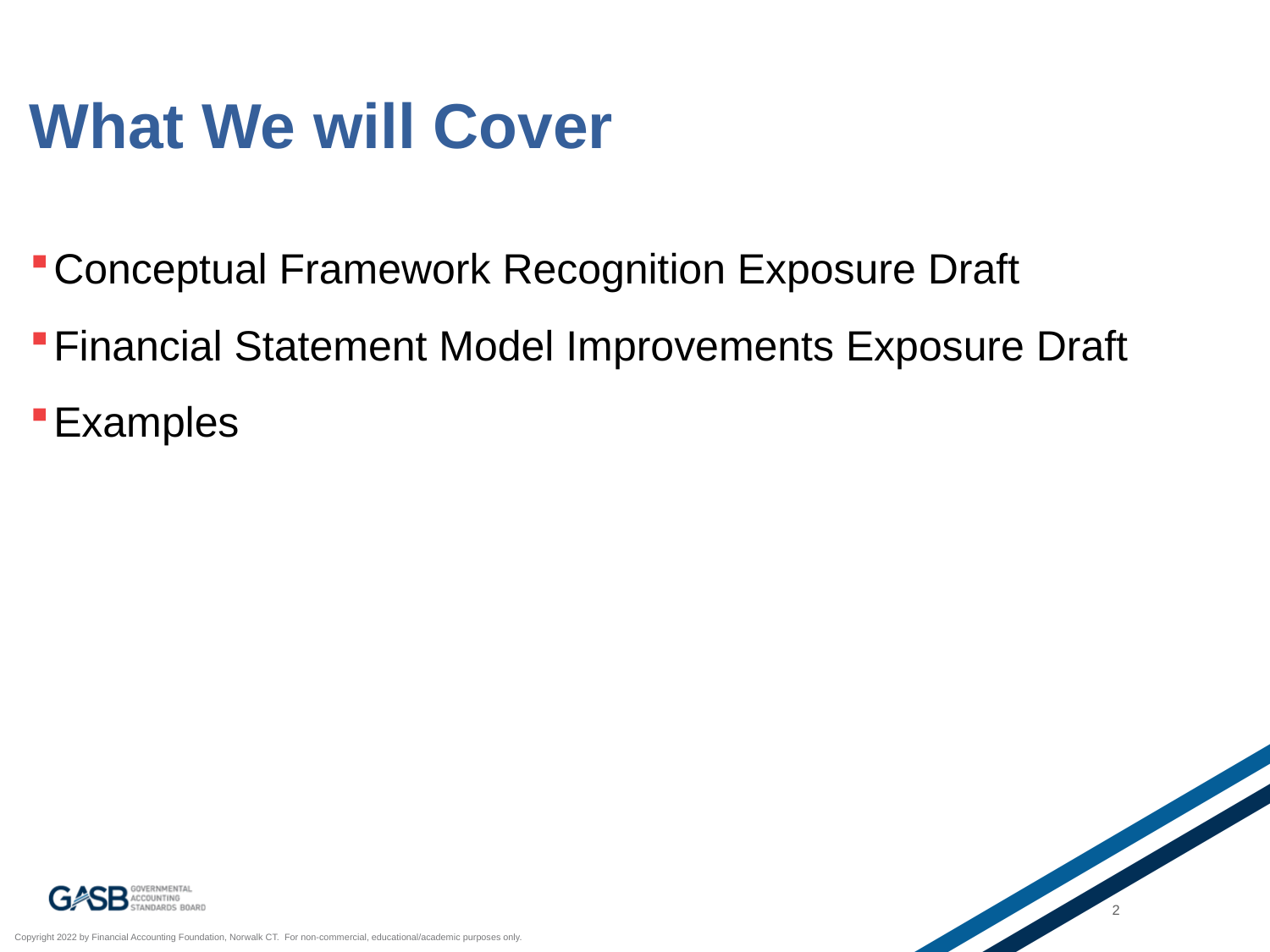

# What We will Cover
Conceptual Framework Recognition Exposure Draft
Financial Statement Model Improvements Exposure Draft
Examples

2